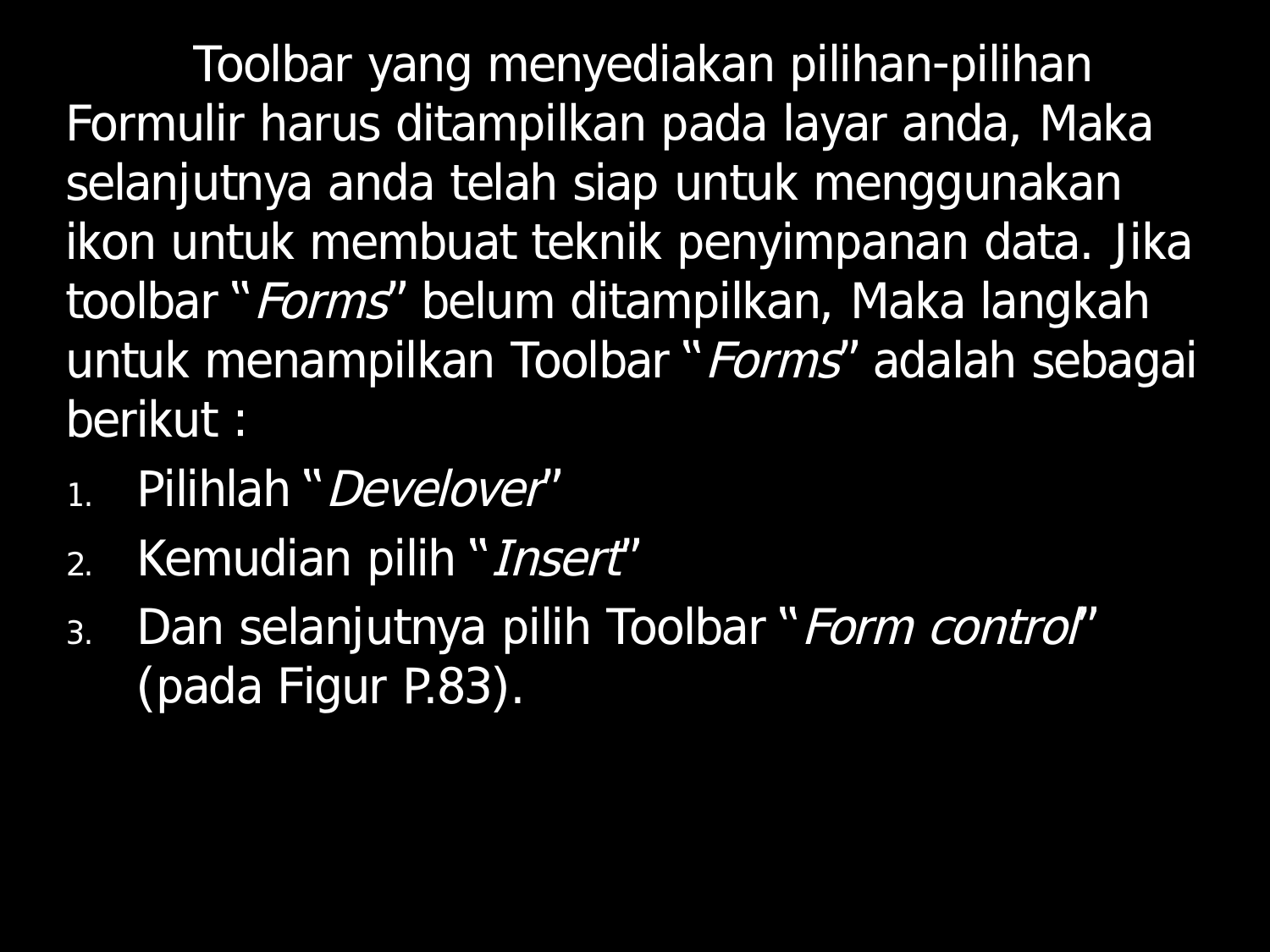

Toolbar yang menyediakan pilihan-pilihan Formulir harus ditampilkan pada layar anda, Maka selanjutnya anda telah siap untuk menggunakan ikon untuk membuat teknik penyimpanan data. Jika toolbar “Forms” belum ditampilkan, Maka langkah untuk menampilkan Toolbar “Forms” adalah sebagai berikut :
Pilihlah “Develover”
Kemudian pilih “Insert”
Dan selanjutnya pilih Toolbar “Form control” (pada Figur P.83).